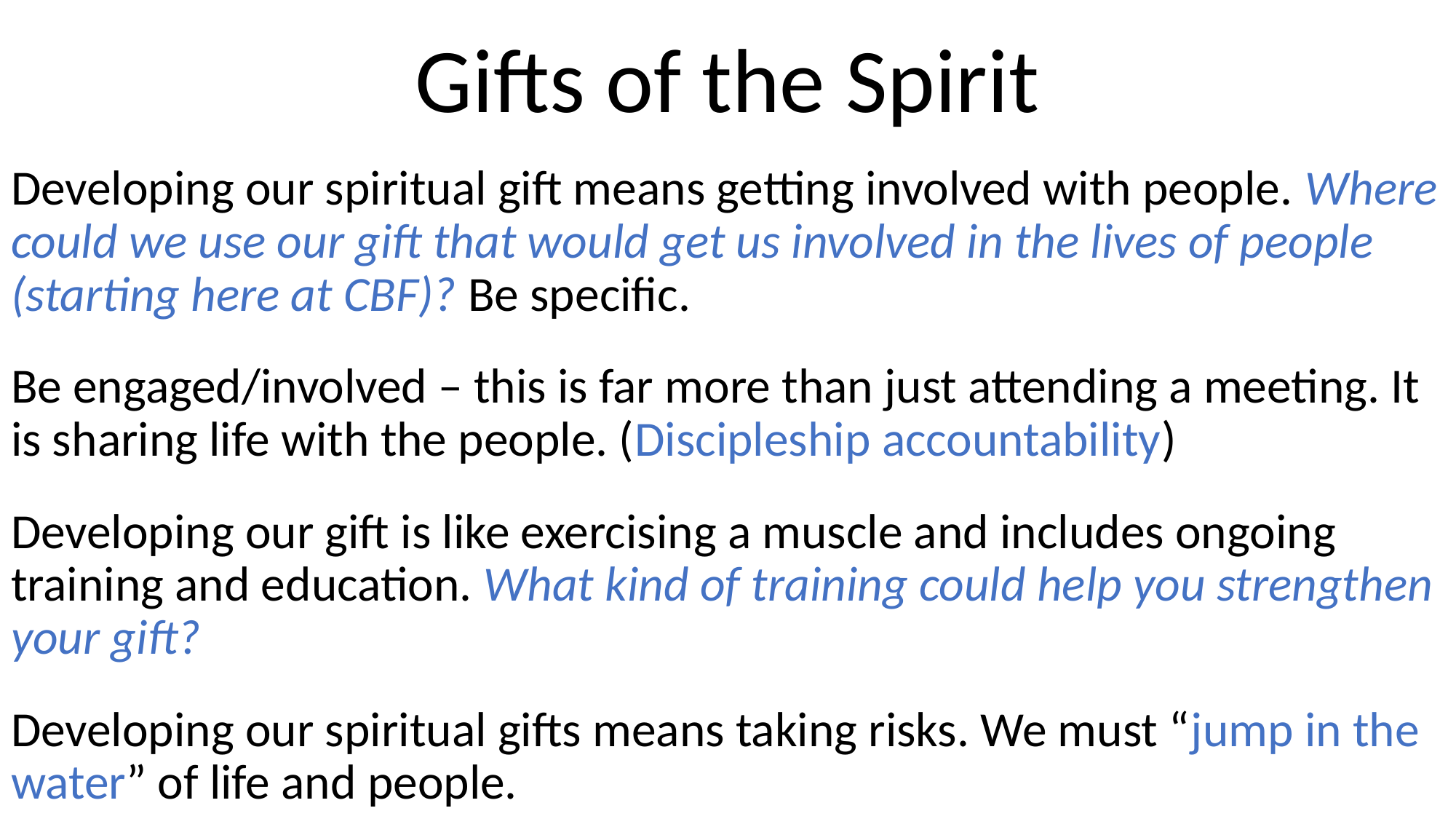

# Gifts of the Spirit
Developing our spiritual gift means getting involved with people. Where could we use our gift that would get us involved in the lives of people (starting here at CBF)? Be specific.

Be engaged/involved – this is far more than just attending a meeting. It is sharing life with the people. (Discipleship accountability)

Developing our gift is like exercising a muscle and includes ongoing training and education. What kind of training could help you strengthen your gift?

Developing our spiritual gifts means taking risks. We must “jump in the water” of life and people.